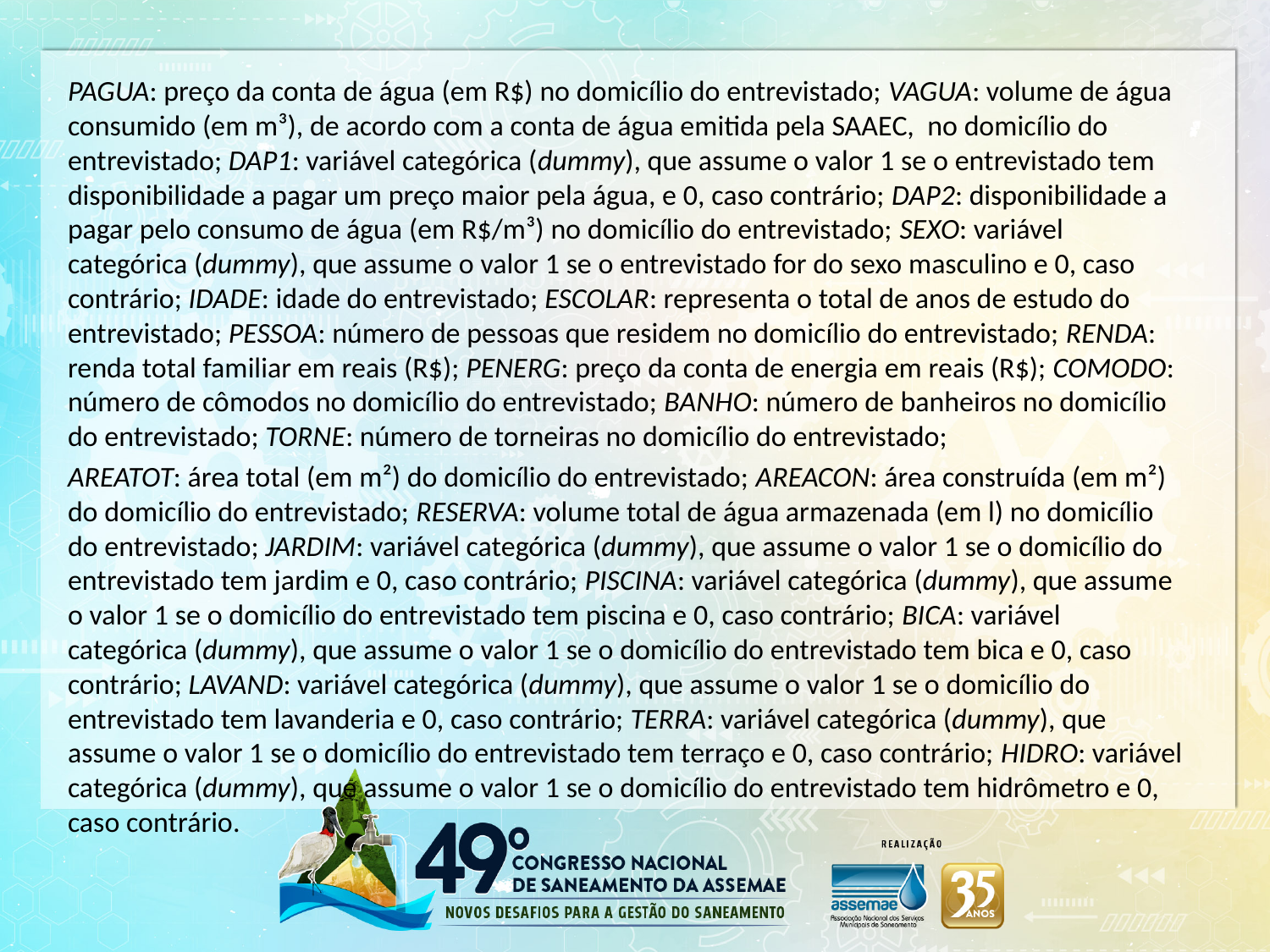

PAGUA: preço da conta de água (em R$) no domicílio do entrevistado; VAGUA: volume de água consumido (em m³), de acordo com a conta de água emitida pela SAAEC,  no domicílio do entrevistado; DAP1: variável categórica (dummy), que assume o valor 1 se o entrevistado tem disponibilidade a pagar um preço maior pela água, e 0, caso contrário; DAP2: disponibilidade a pagar pelo consumo de água (em R$/m³) no domicílio do entrevistado; SEXO: variável categórica (dummy), que assume o valor 1 se o entrevistado for do sexo masculino e 0, caso contrário; IDADE: idade do entrevistado; ESCOLAR: representa o total de anos de estudo do entrevistado; PESSOA: número de pessoas que residem no domicílio do entrevistado; RENDA: renda total familiar em reais (R$); PENERG: preço da conta de energia em reais (R$); COMODO: número de cômodos no domicílio do entrevistado; BANHO: número de banheiros no domicílio do entrevistado; TORNE: número de torneiras no domicílio do entrevistado;
AREATOT: área total (em m²) do domicílio do entrevistado; AREACON: área construída (em m²) do domicílio do entrevistado; RESERVA: volume total de água armazenada (em l) no domicílio do entrevistado; JARDIM: variável categórica (dummy), que assume o valor 1 se o domicílio do entrevistado tem jardim e 0, caso contrário; PISCINA: variável categórica (dummy), que assume o valor 1 se o domicílio do entrevistado tem piscina e 0, caso contrário; BICA: variável categórica (dummy), que assume o valor 1 se o domicílio do entrevistado tem bica e 0, caso contrário; LAVAND: variável categórica (dummy), que assume o valor 1 se o domicílio do entrevistado tem lavanderia e 0, caso contrário; TERRA: variável categórica (dummy), que assume o valor 1 se o domicílio do entrevistado tem terraço e 0, caso contrário; HIDRO: variável categórica (dummy), que assume o valor 1 se o domicílio do entrevistado tem hidrômetro e 0, caso contrário.